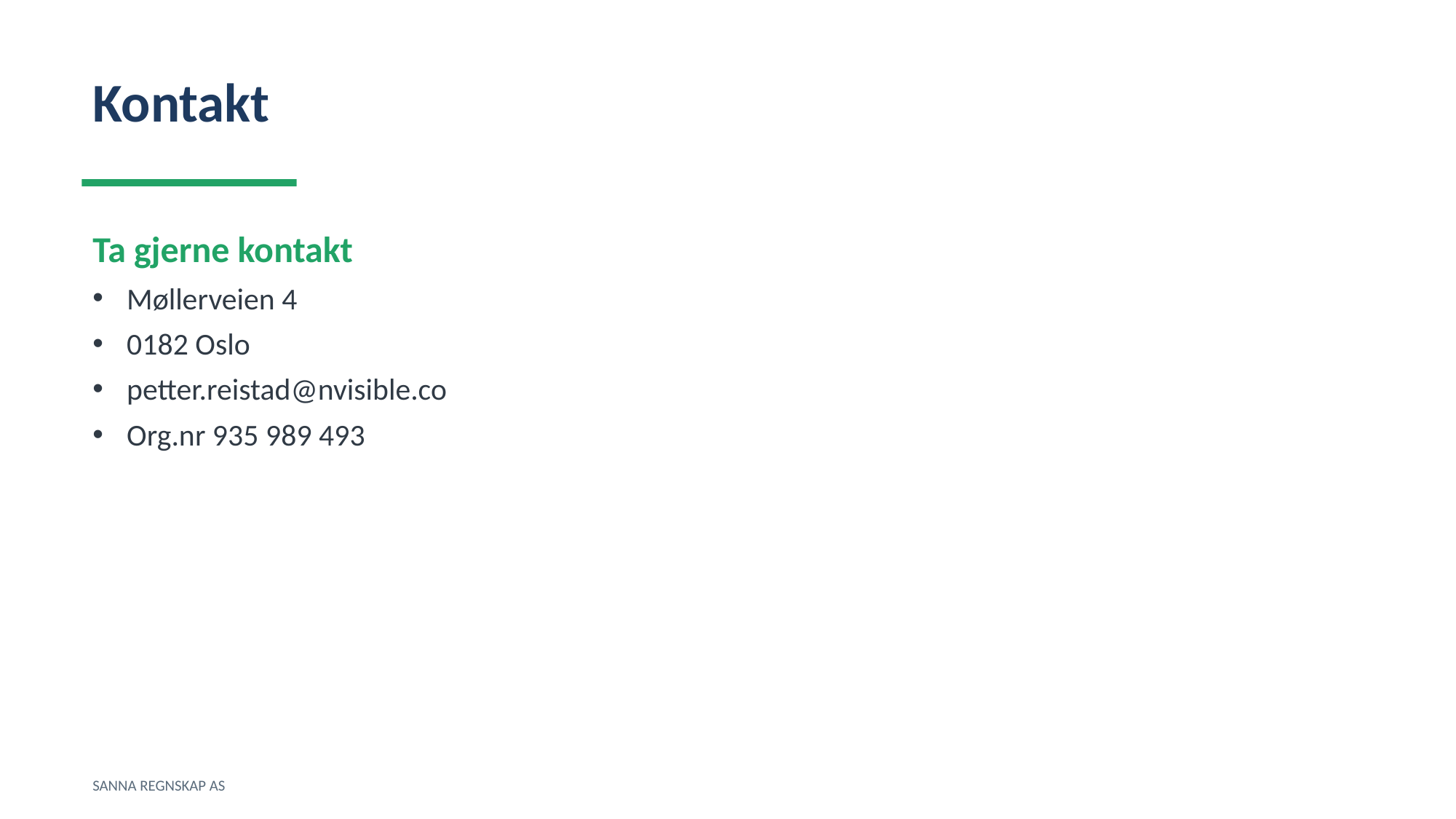

Kontakt

Ta gjerne kontakt
Møllerveien 4
0182 Oslo
petter.reistad@nvisible.co
Org.nr 935 989 493
SANNA REGNSKAP AS